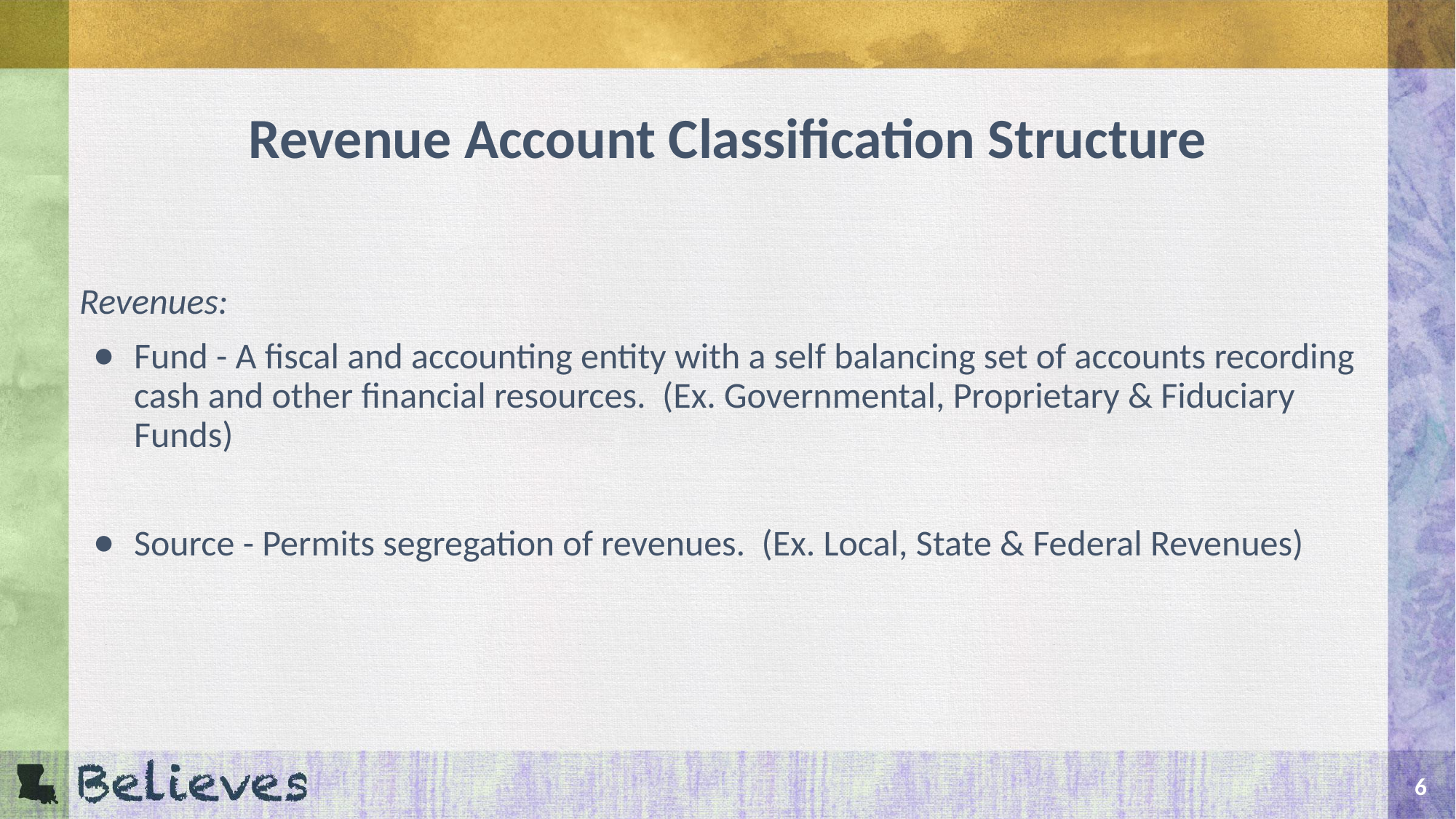

# Revenue Account Classification Structure

Revenues:
Fund - A fiscal and accounting entity with a self balancing set of accounts recording cash and other financial resources.  (Ex. Governmental, Proprietary & Fiduciary Funds)

Source - Permits segregation of revenues.  (Ex. Local, State & Federal Revenues)